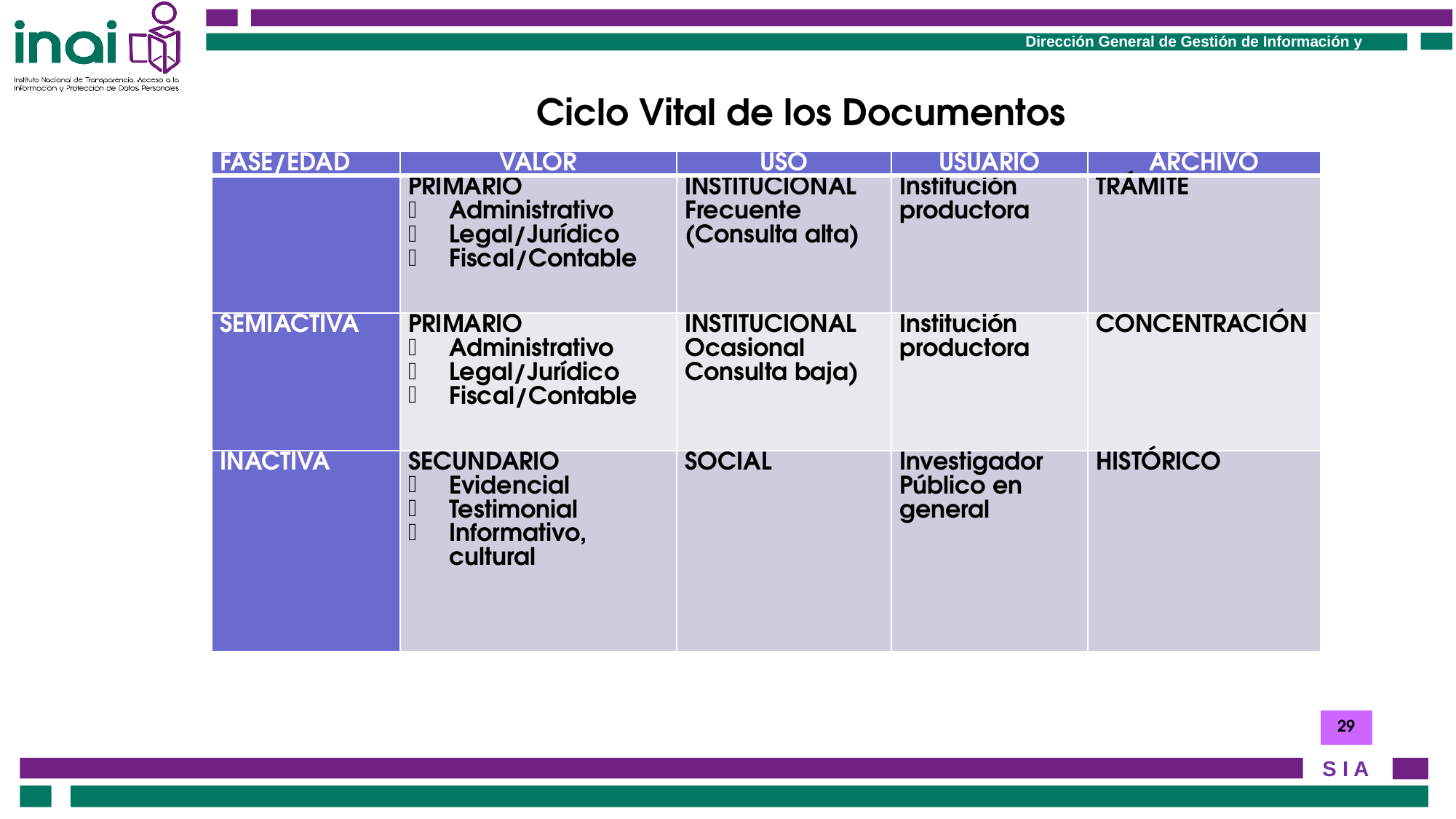

Ciclo Vital de los Documentos
| FASE/EDAD | VALOR | USO | USUARIO | ARCHIVO |
| --- | --- | --- | --- | --- |
|  | PRIMARIO Administrativo Legal/Jurídico Fiscal/Contable | INSTITUCIONAL Frecuente (Consulta alta) | Institución productora | TRÁMITE |
| SEMIACTIVA | PRIMARIO Administrativo Legal/Jurídico Fiscal/Contable | INSTITUCIONAL Ocasional Consulta baja) | Institución productora | CONCENTRACIÓN |
| INACTIVA | SECUNDARIO Evidencial Testimonial Informativo, cultural | SOCIAL | Investigador Público en general | HISTÓRICO |
29